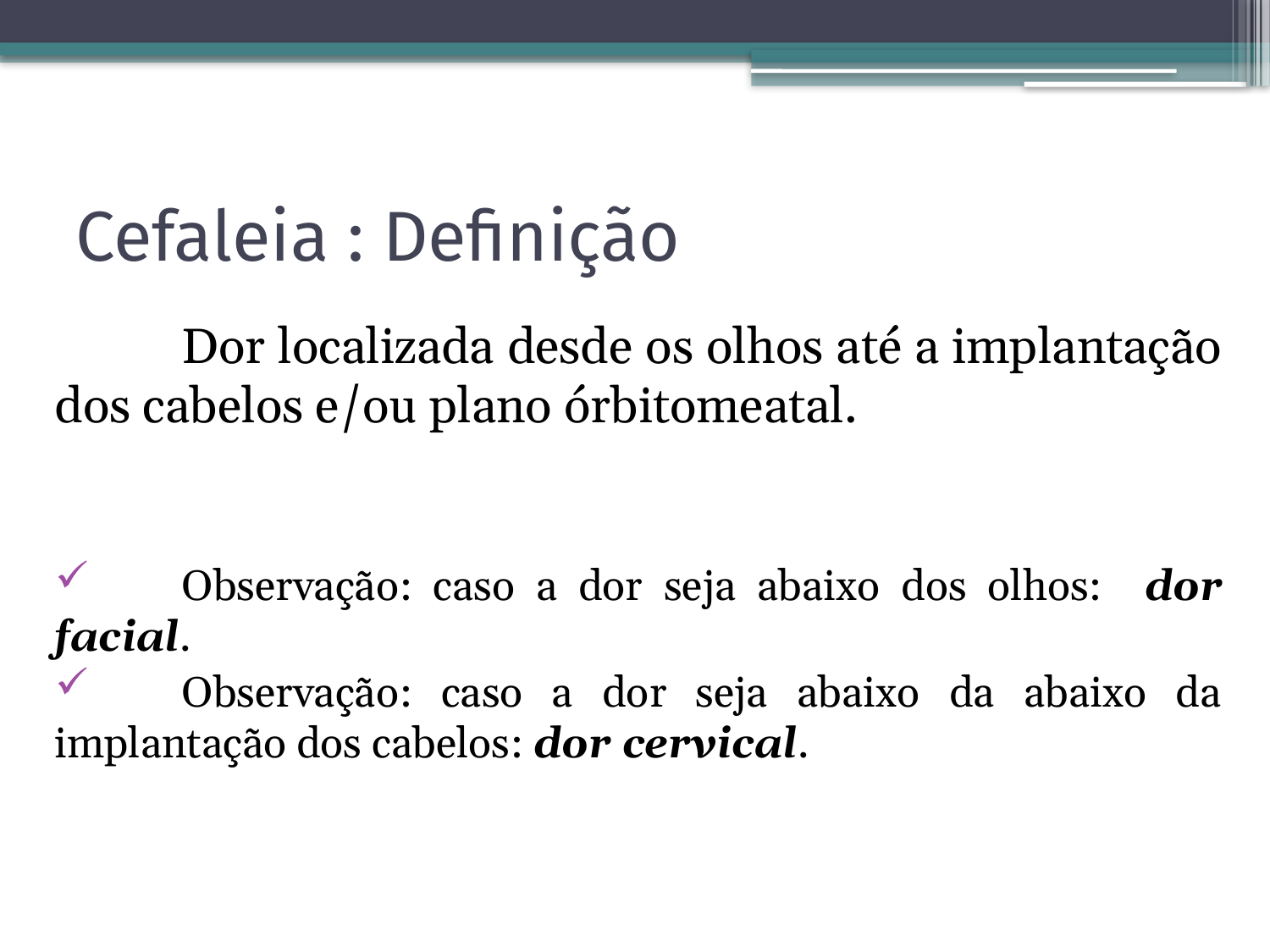

# Cefaleia : Definição
	Dor localizada desde os olhos até a implantação dos cabelos e/ou plano órbitomeatal.

	Observação: caso a dor seja abaixo dos olhos:  dor facial.
	Observação: caso a dor seja abaixo da abaixo da implantação dos cabelos: dor cervical.